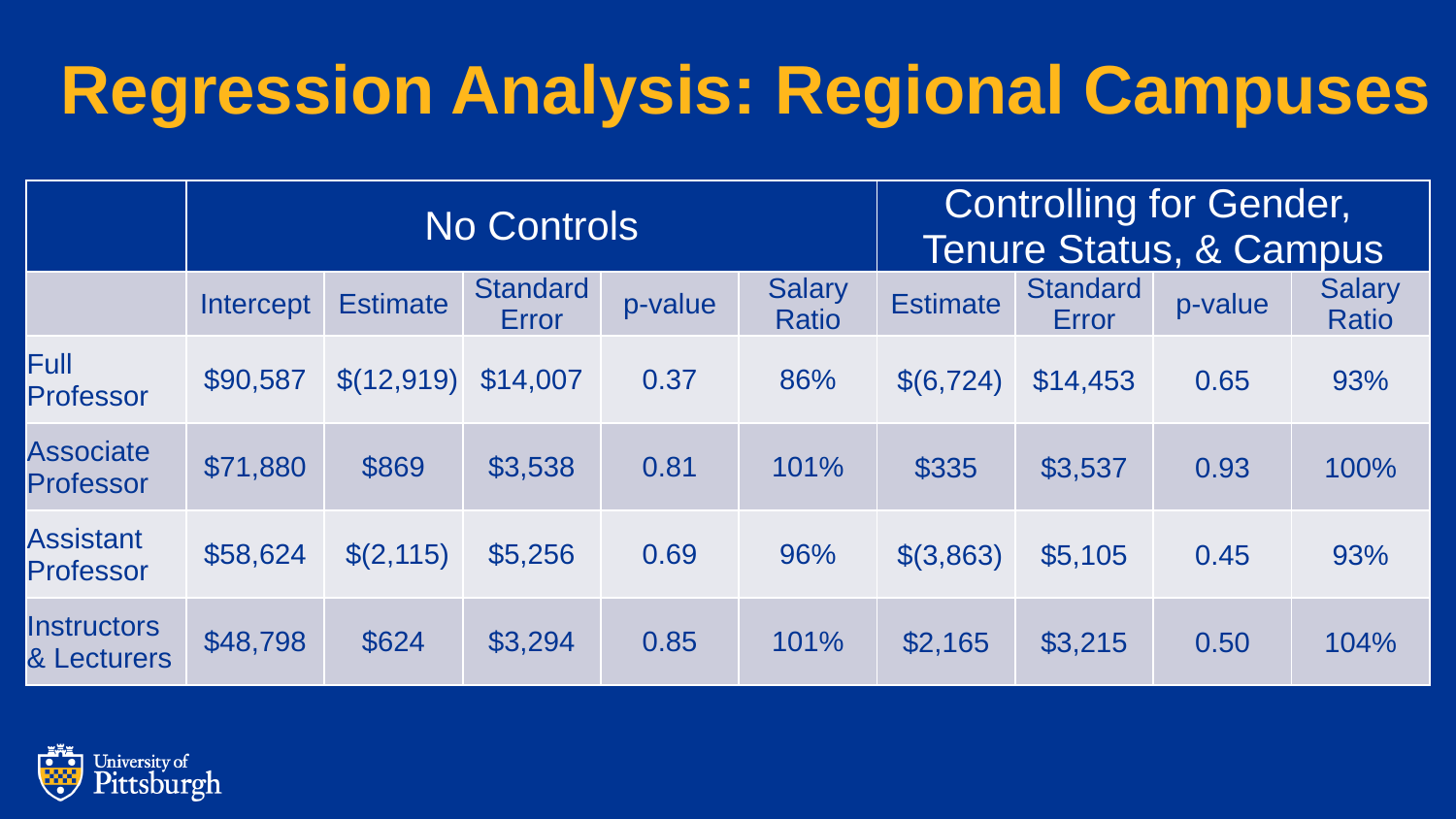

# Regression Analysis: Regional Campuses
|  | No Controls |  |  |  |  | Controlling for Gender, Tenure Status, & Campus |  |  |  |
| --- | --- | --- | --- | --- | --- | --- | --- | --- | --- |
|  | Intercept | Estimate | Standard Error | p-value | Salary Ratio | Estimate | Standard Error | p-value | Salary Ratio |
| Full Professor | $90,587 | $(12,919) | $14,007 | 0.37 | 86% | $(6,724) | $14,453 | 0.65 | 93% |
| Associate Professor | $71,880 | $869 | $3,538 | 0.81 | 101% | $335 | $3,537 | 0.93 | 100% |
| Assistant Professor | $58,624 | $(2,115) | $5,256 | 0.69 | 96% | $(3,863) | $5,105 | 0.45 | 93% |
| Instructors & Lecturers | $48,798 | $624 | $3,294 | 0.85 | 101% | $2,165 | $3,215 | 0.50 | 104% |